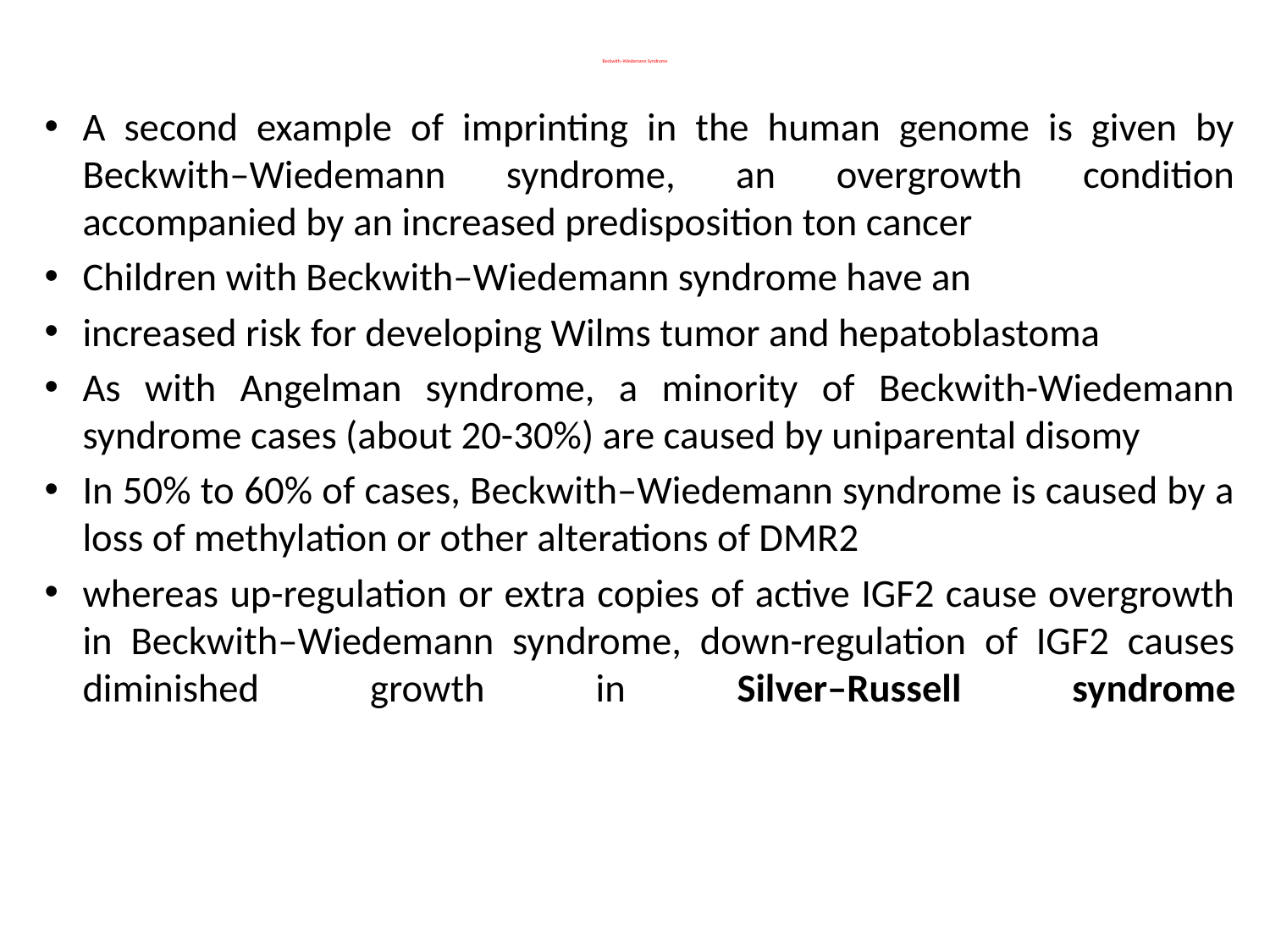

# Beckwith–Wiedemann Syndrome
A second example of imprinting in the human genome is given by Beckwith–Wiedemann syndrome, an overgrowth condition accompanied by an increased predisposition ton cancer
Children with Beckwith–Wiedemann syndrome have an
increased risk for developing Wilms tumor and hepatoblastoma
As with Angelman syndrome, a minority of Beckwith-Wiedemann syndrome cases (about 20-30%) are caused by uniparental disomy
In 50% to 60% of cases, Beckwith–Wiedemann syndrome is caused by a loss of methylation or other alterations of DMR2
whereas up-regulation or extra copies of active IGF2 cause overgrowth in Beckwith–Wiedemann syndrome, down-regulation of IGF2 causes diminished growth in Silver–Russell syndrome